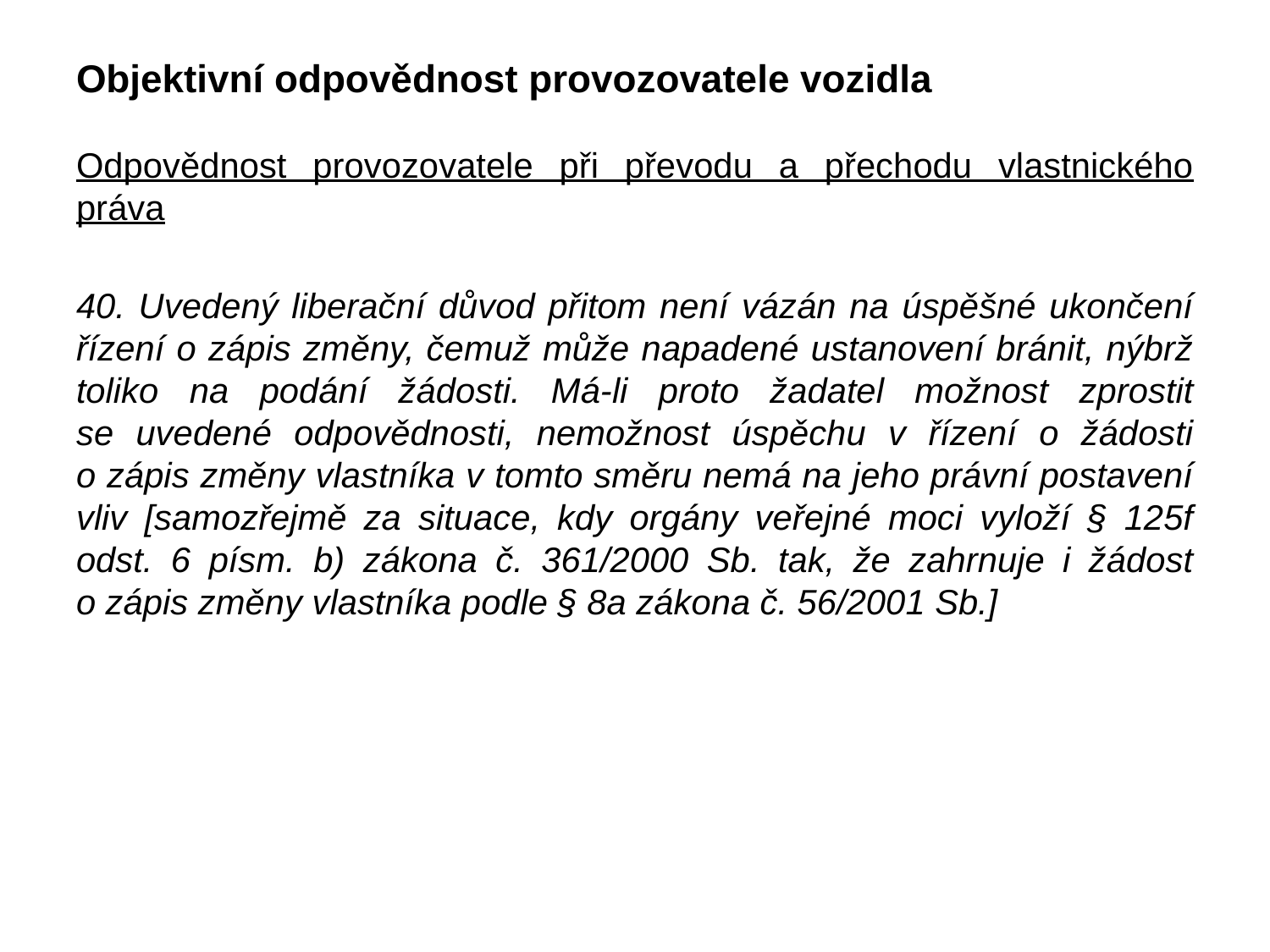

# Objektivní odpovědnost provozovatele vozidla
Odpovědnost provozovatele při převodu a přechodu vlastnického práva

40. Uvedený liberační důvod přitom není vázán na úspěšné ukončení řízení o zápis změny, čemuž může napadené ustanovení bránit, nýbrž toliko na podání žádosti. Má-li proto žadatel možnost zprostit
se uvedené odpovědnosti, nemožnost úspěchu v řízení o žádosti
o zápis změny vlastníka v tomto směru nemá na jeho právní postavení vliv [samozřejmě za situace, kdy orgány veřejné moci vyloží § 125f odst. 6 písm. b) zákona č. 361/2000 Sb. tak, že zahrnuje i žádost
o zápis změny vlastníka podle § 8a zákona č. 56/2001 Sb.]